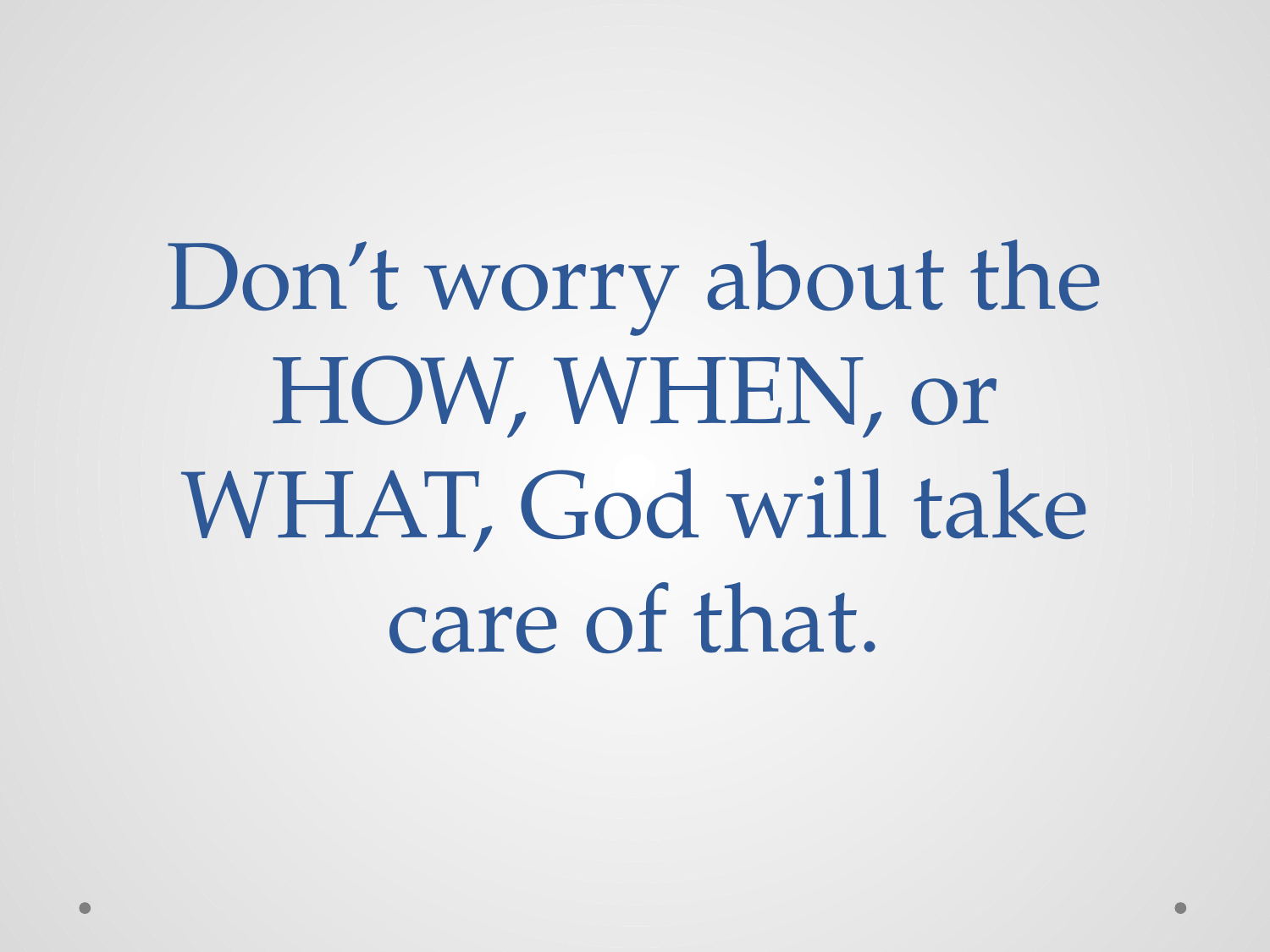

# Don’t worry about the HOW, WHEN, or WHAT, God will take care of that.